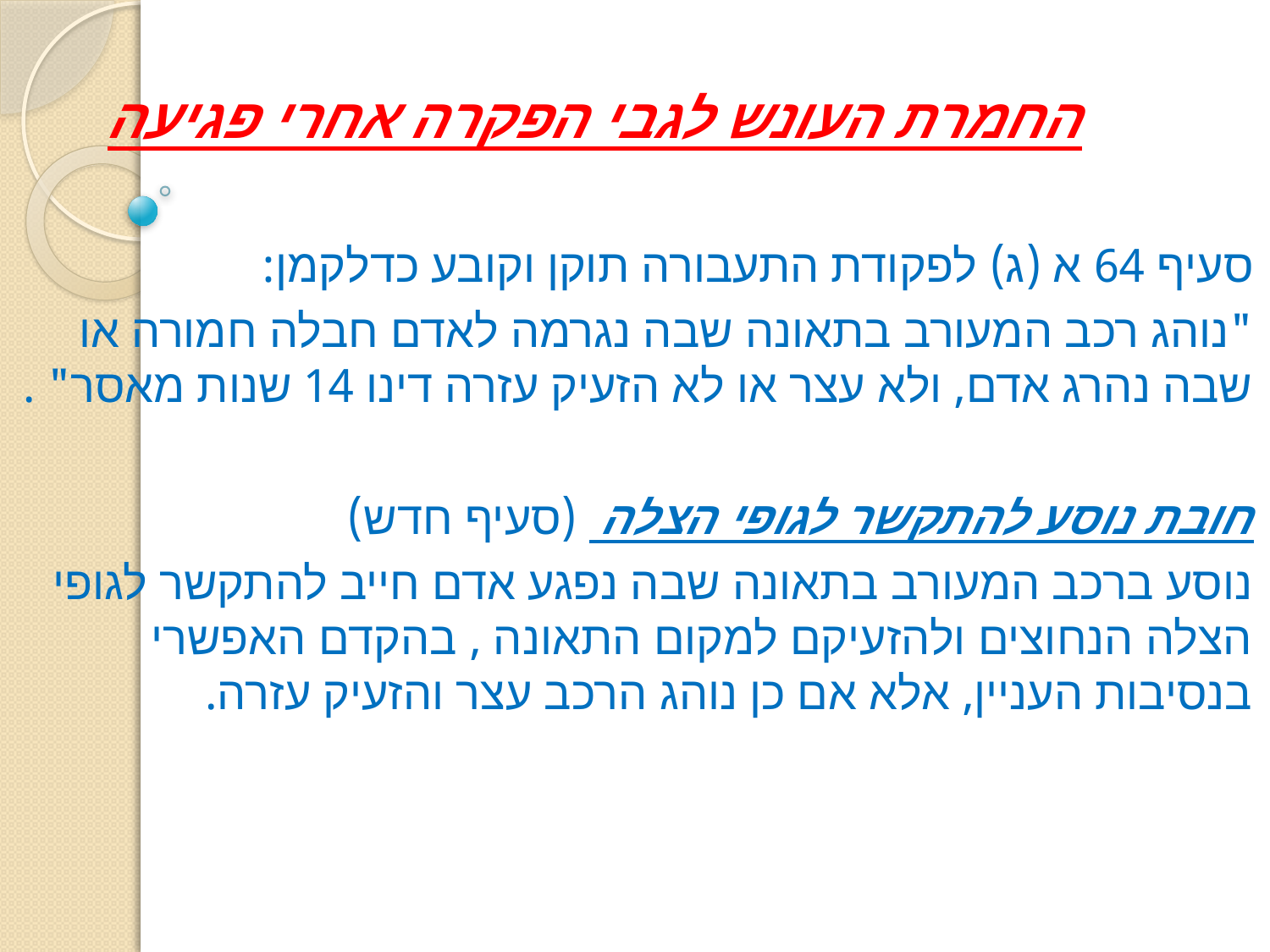

# החמרת העונש לגבי הפקרה אחרי פגיעה
סעיף 64 א (ג) לפקודת התעבורה תוקן וקובע כדלקמן:
"נוהג רכב המעורב בתאונה שבה נגרמה לאדם חבלה חמורה או שבה נהרג אדם, ולא עצר או לא הזעיק עזרה דינו 14 שנות מאסר" .

חובת נוסע להתקשר לגופי הצלה  (סעיף חדש)
נוסע ברכב המעורב בתאונה שבה נפגע אדם חייב להתקשר לגופי הצלה הנחוצים ולהזעיקם למקום התאונה , בהקדם האפשרי בנסיבות העניין, אלא אם כן נוהג הרכב עצר והזעיק עזרה.